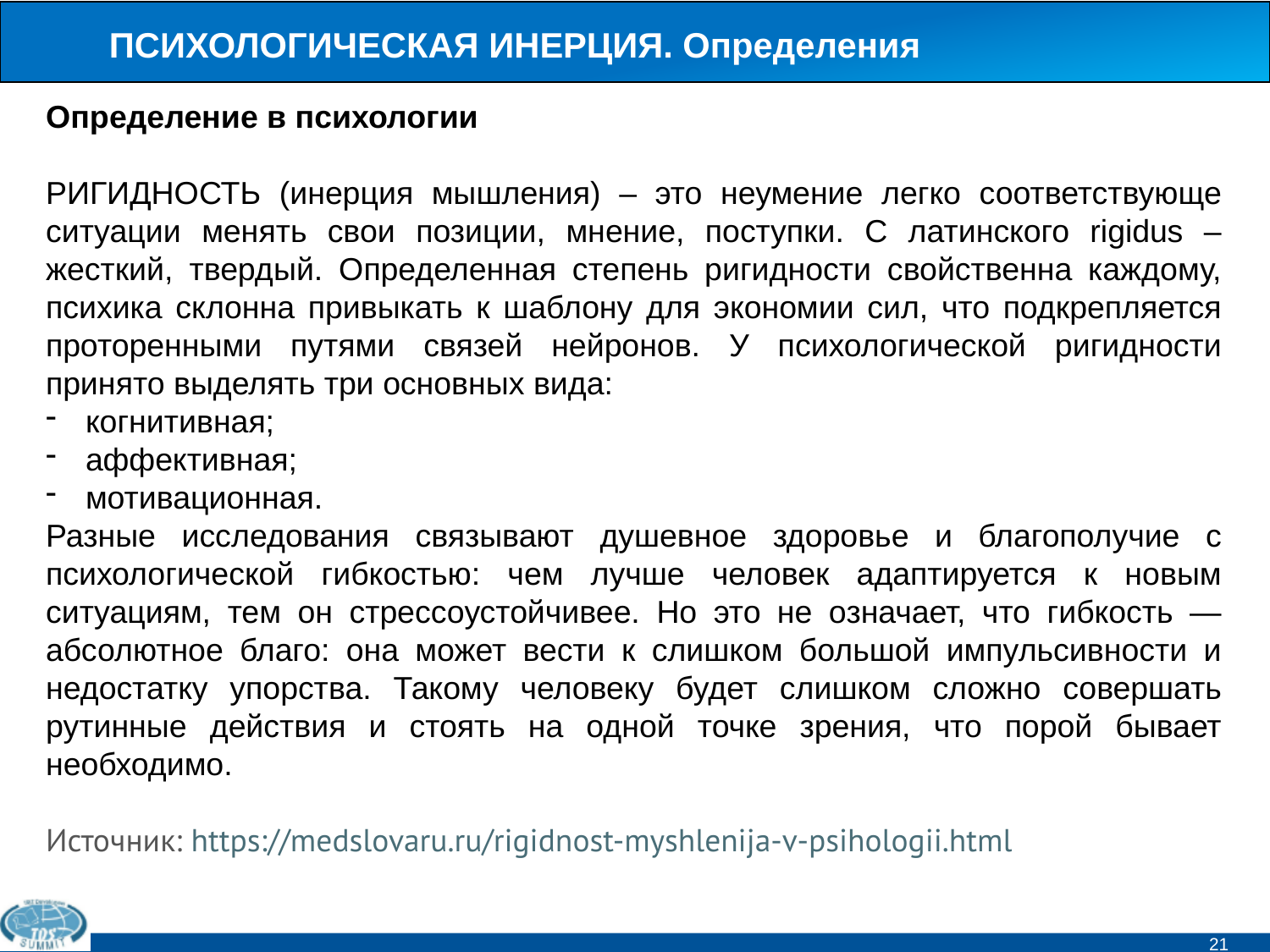

# ПСИХОЛОГИЧЕСКАЯ ИНЕРЦИЯ. Определения
Определение в психологии

РИГИДНОСТЬ (инерция мышления) – это неумение легко соответствующе ситуации менять свои позиции, мнение, поступки. С латинского rigidus – жесткий, твердый. Определенная степень ригидности свойственна каждому, психика склонна привыкать к шаблону для экономии сил, что подкрепляется проторенными путями связей нейронов. У психологической ригидности принято выделять три основных вида:
когнитивная;
аффективная;
мотивационная.
Разные исследования связывают душевное здоровье и благополучие с психологической гибкостью: чем лучше человек адаптируется к новым ситуациям, тем он стрессоустойчивее. Но это не означает, что гибкость — абсолютное благо: она может вести к слишком большой импульсивности и недостатку упорства. Такому человеку будет слишком сложно совершать рутинные действия и стоять на одной точке зрения, что порой бывает необходимо.

Источник: https://medslovaru.ru/rigidnost-myshlenija-v-psihologii.html